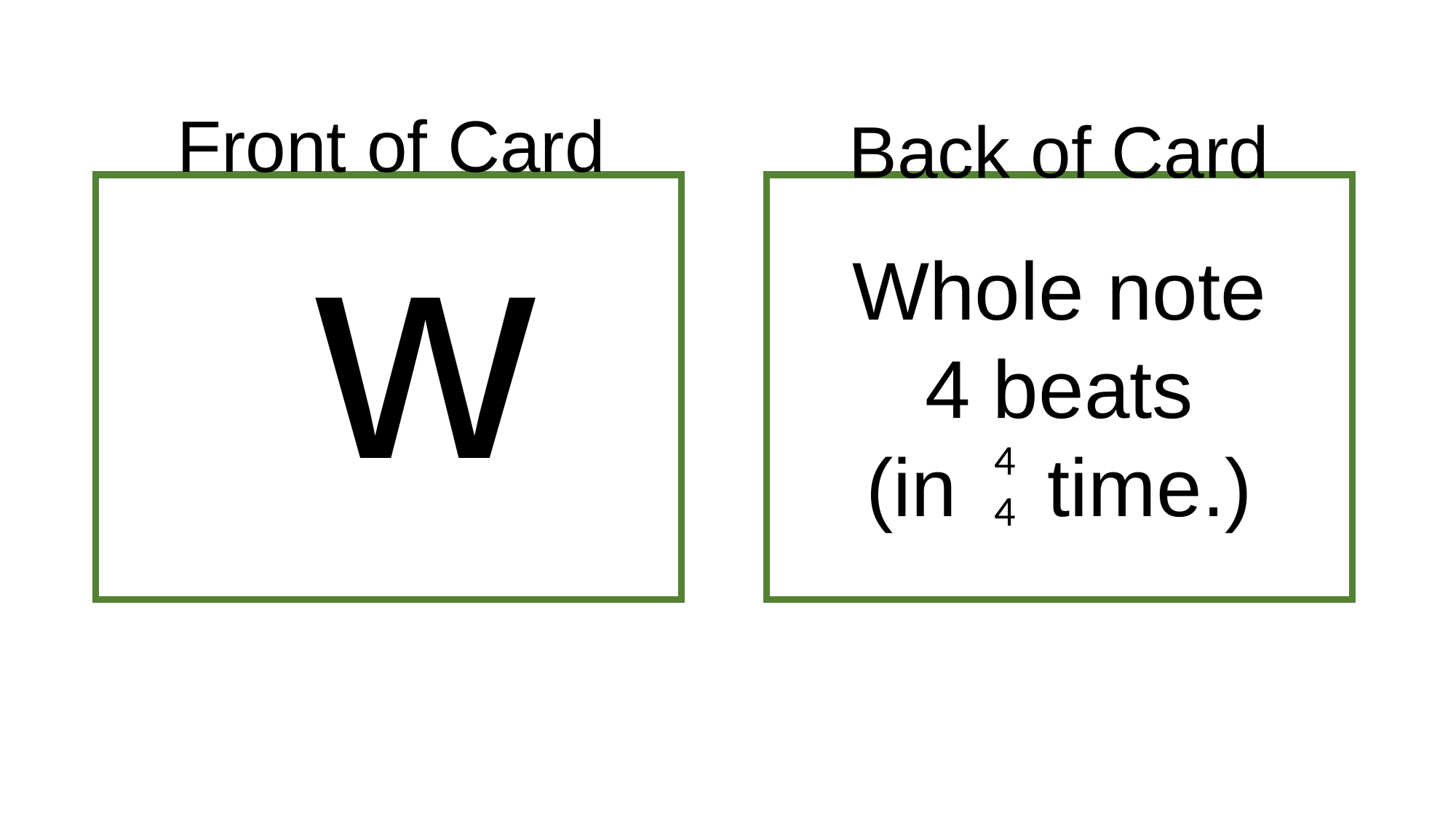

Front of Card
Back of Card
w

Whole note
4 beats
(in    time.)
4
4